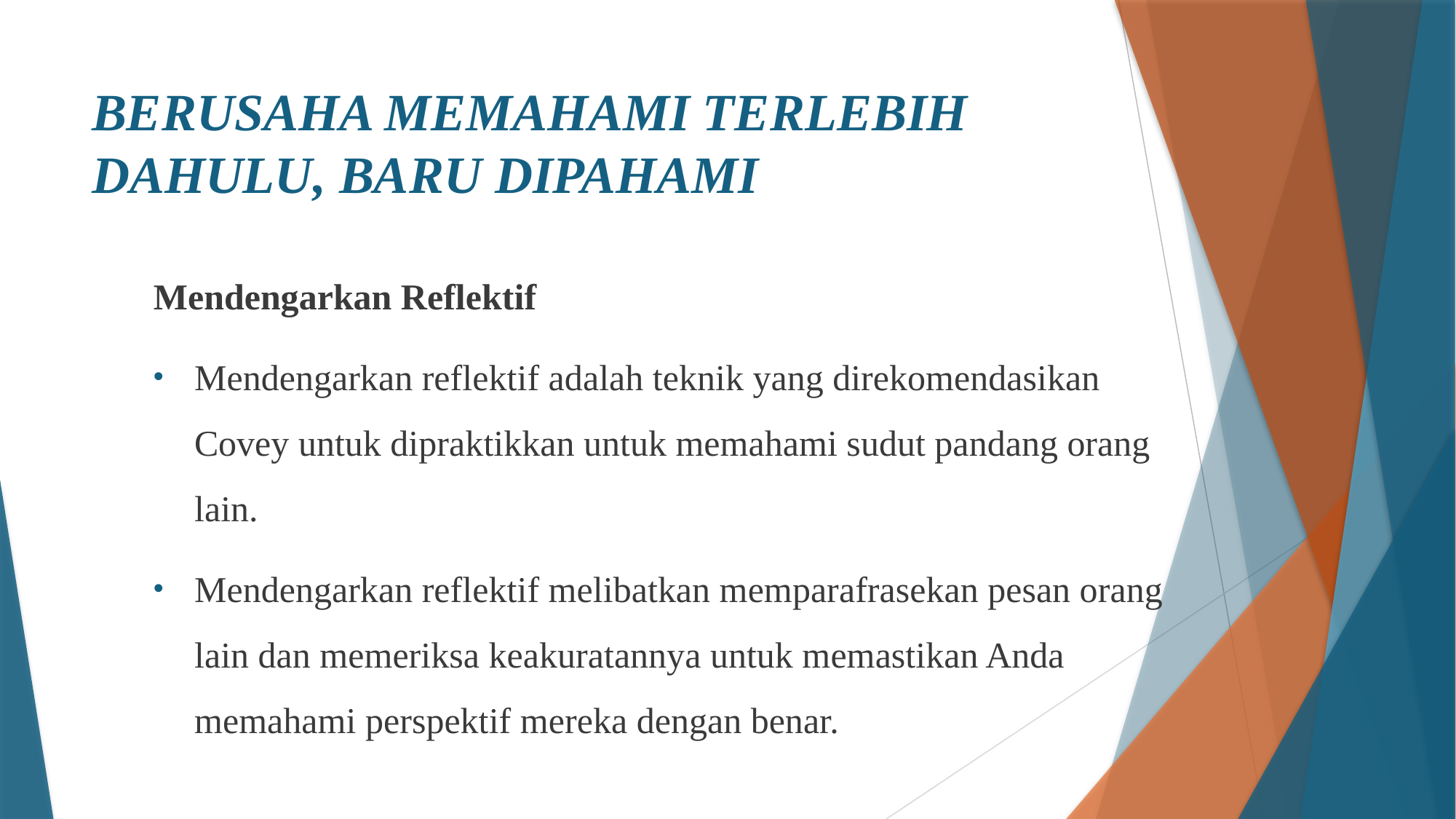

# BERUSAHA MEMAHAMI TERLEBIH DAHULU, BARU DIPAHAMI
Mendengarkan Reflektif
Mendengarkan reflektif adalah teknik yang direkomendasikan Covey untuk dipraktikkan untuk memahami sudut pandang orang lain.
Mendengarkan reflektif melibatkan memparafrasekan pesan orang lain dan memeriksa keakuratannya untuk memastikan Anda memahami perspektif mereka dengan benar.